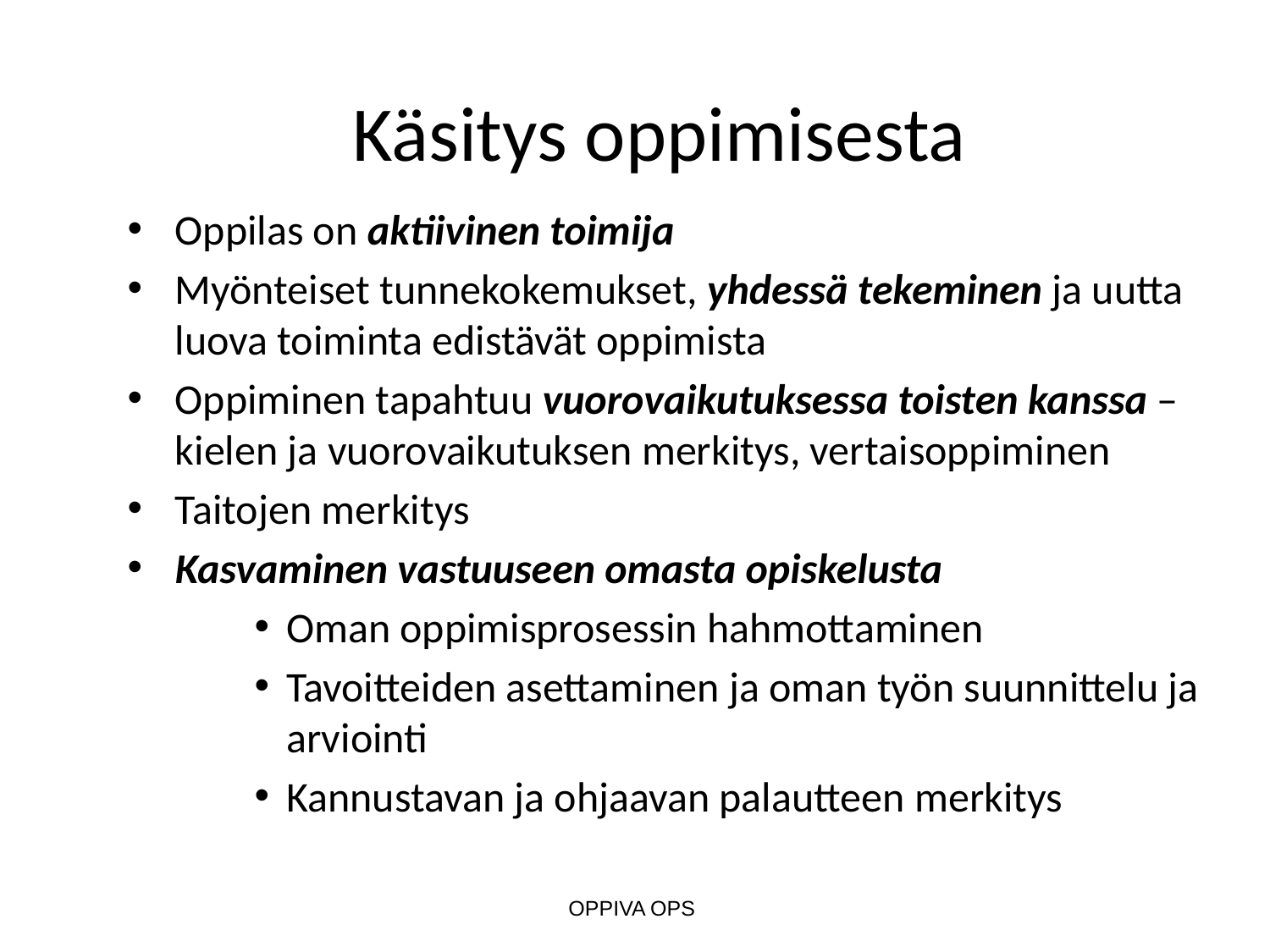

# Käsitys oppimisesta
Oppilas on aktiivinen toimija
Myönteiset tunnekokemukset, yhdessä tekeminen ja uutta luova toiminta edistävät oppimista
Oppiminen tapahtuu vuorovaikutuksessa toisten kanssa – kielen ja vuorovaikutuksen merkitys, vertaisoppiminen
Taitojen merkitys
Kasvaminen vastuuseen omasta opiskelusta
Oman oppimisprosessin hahmottaminen
Tavoitteiden asettaminen ja oman työn suunnittelu ja arviointi
Kannustavan ja ohjaavan palautteen merkitys

OPPIVA OPS